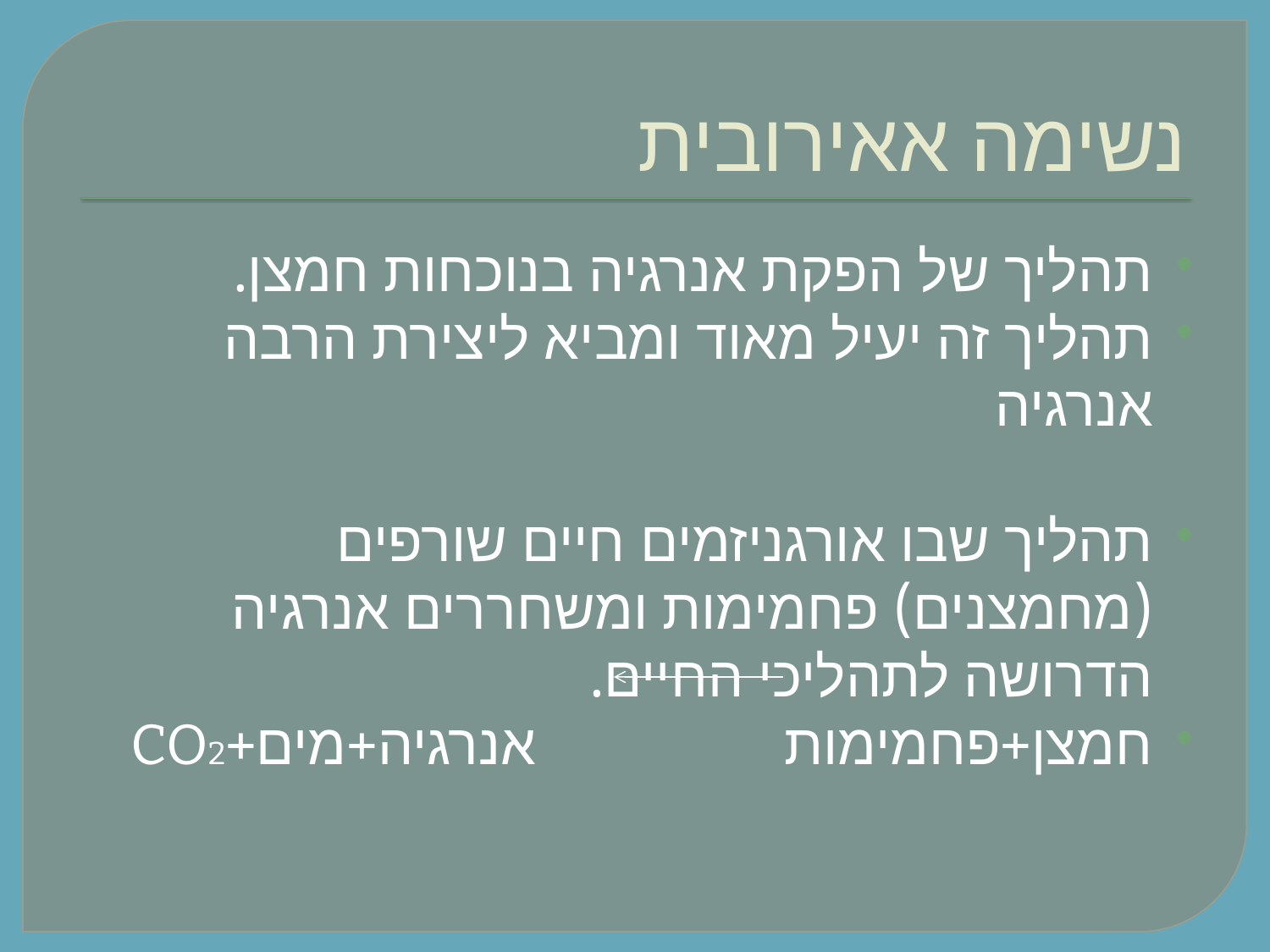

# נשימה אאירובית
תהליך של הפקת אנרגיה בנוכחות חמצן.
תהליך זה יעיל מאוד ומביא ליצירת הרבה אנרגיה

תהליך שבו אורגניזמים חיים שורפים (מחמצנים) פחמימות ומשחררים אנרגיה הדרושה לתהליכי החיים.
חמצן+פחמימות                 אנרגיה+מים+CO2